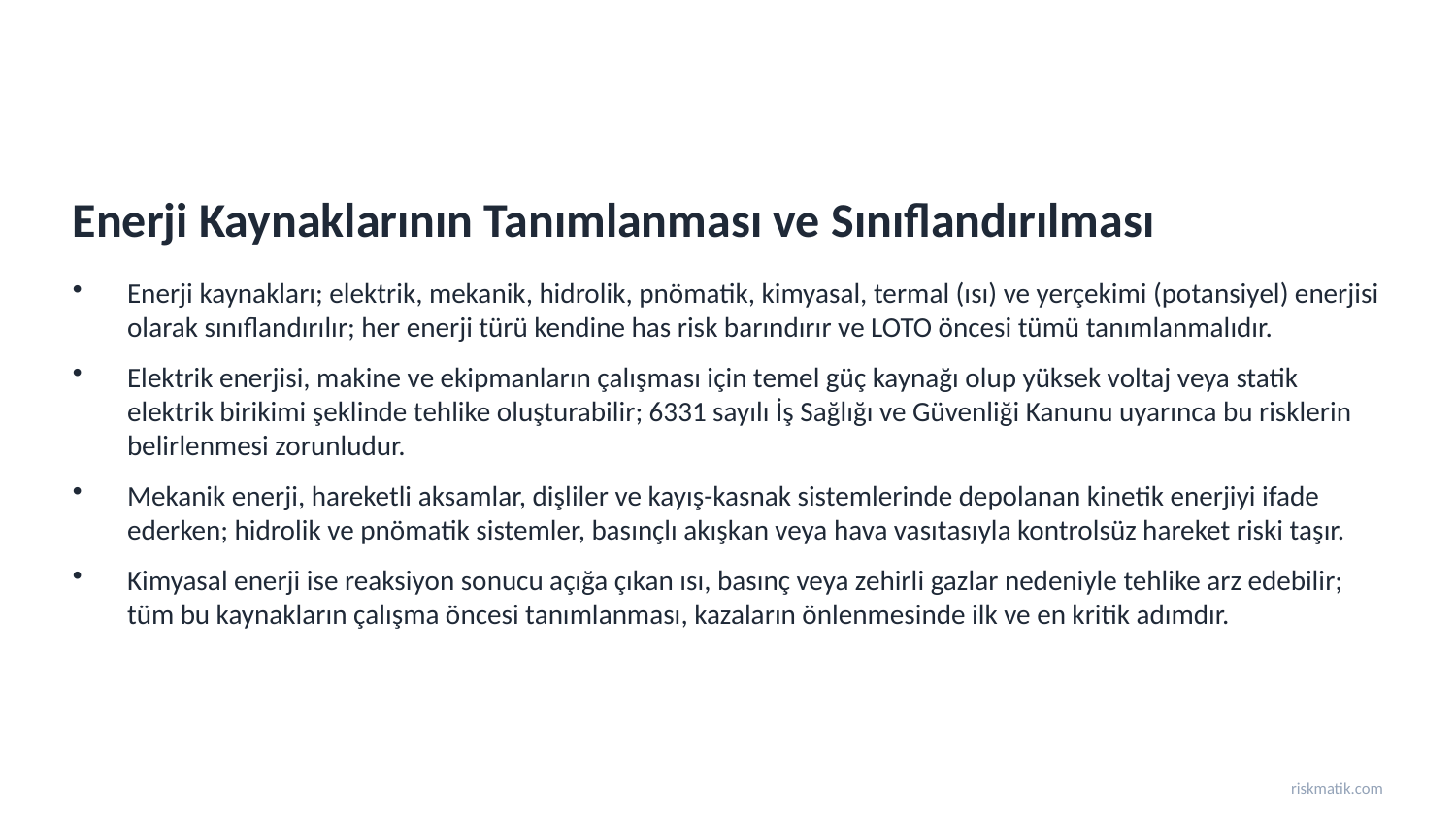

Enerji Kaynaklarının Tanımlanması ve Sınıflandırılması
Enerji kaynakları; elektrik, mekanik, hidrolik, pnömatik, kimyasal, termal (ısı) ve yerçekimi (potansiyel) enerjisi olarak sınıflandırılır; her enerji türü kendine has risk barındırır ve LOTO öncesi tümü tanımlanmalıdır.
Elektrik enerjisi, makine ve ekipmanların çalışması için temel güç kaynağı olup yüksek voltaj veya statik elektrik birikimi şeklinde tehlike oluşturabilir; 6331 sayılı İş Sağlığı ve Güvenliği Kanunu uyarınca bu risklerin belirlenmesi zorunludur.
Mekanik enerji, hareketli aksamlar, dişliler ve kayış-kasnak sistemlerinde depolanan kinetik enerjiyi ifade ederken; hidrolik ve pnömatik sistemler, basınçlı akışkan veya hava vasıtasıyla kontrolsüz hareket riski taşır.
Kimyasal enerji ise reaksiyon sonucu açığa çıkan ısı, basınç veya zehirli gazlar nedeniyle tehlike arz edebilir; tüm bu kaynakların çalışma öncesi tanımlanması, kazaların önlenmesinde ilk ve en kritik adımdır.
riskmatik.com